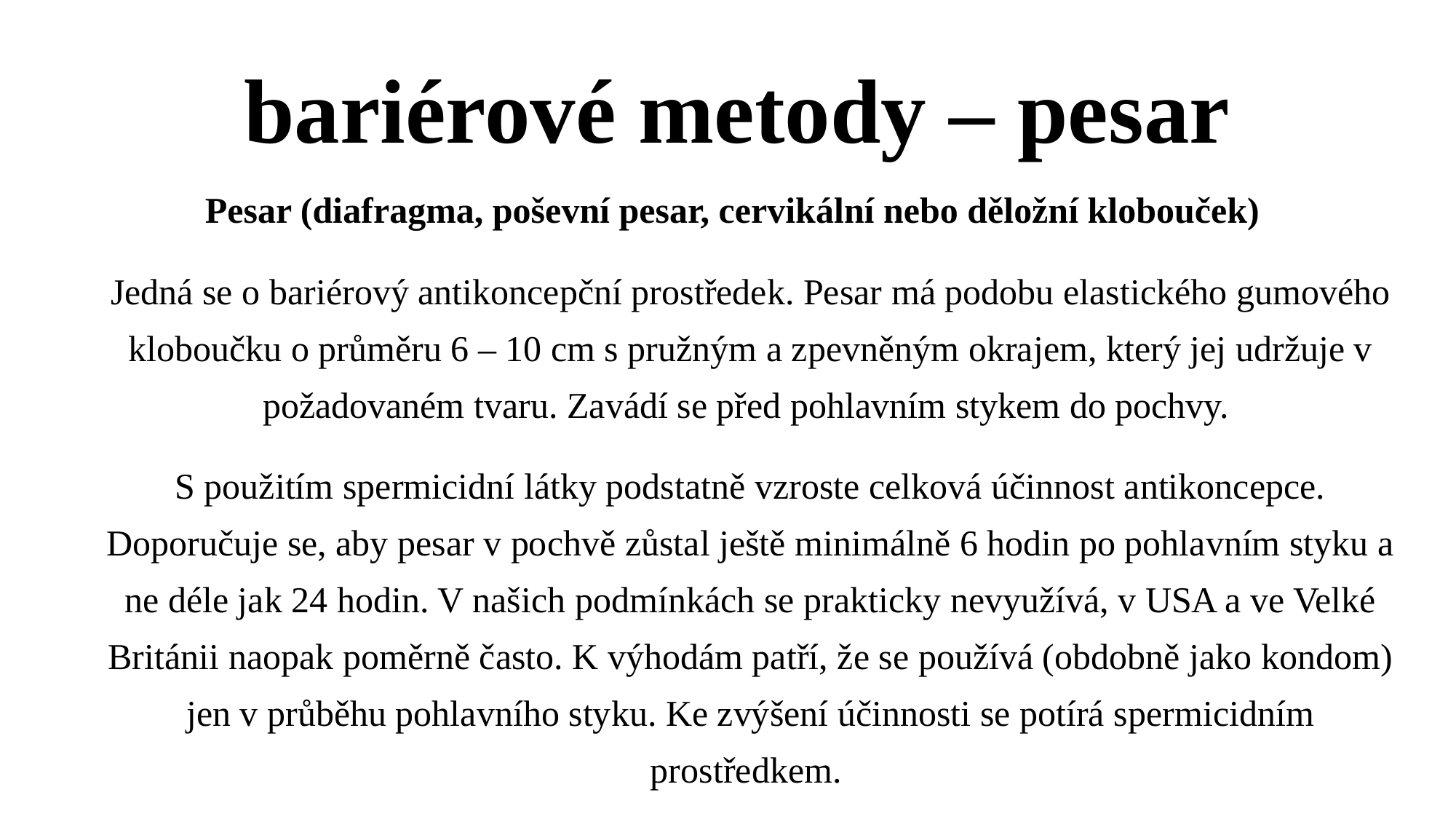

# bariérové metody – pesar
Pesar (diafragma, poševní pesar, cervikální nebo děložní klobouček)
Jedná se o bariérový antikoncepční prostředek. Pesar má podobu elastického gumového kloboučku o průměru 6 – 10 cm s pružným a zpevněným okrajem, který jej udržuje v požadovaném tvaru. Zavádí se před pohlavním stykem do pochvy.
S použitím spermicidní látky podstatně vzroste celková účinnost antikoncepce. Doporučuje se, aby pesar v pochvě zůstal ještě minimálně 6 hodin po pohlavním styku a ne déle jak 24 hodin. V našich podmínkách se prakticky nevyužívá, v USA a ve Velké Británii naopak poměrně často. K výhodám patří, že se používá (obdobně jako kondom) jen v průběhu pohlavního styku. Ke zvýšení účinnosti se potírá spermicidním prostředkem.